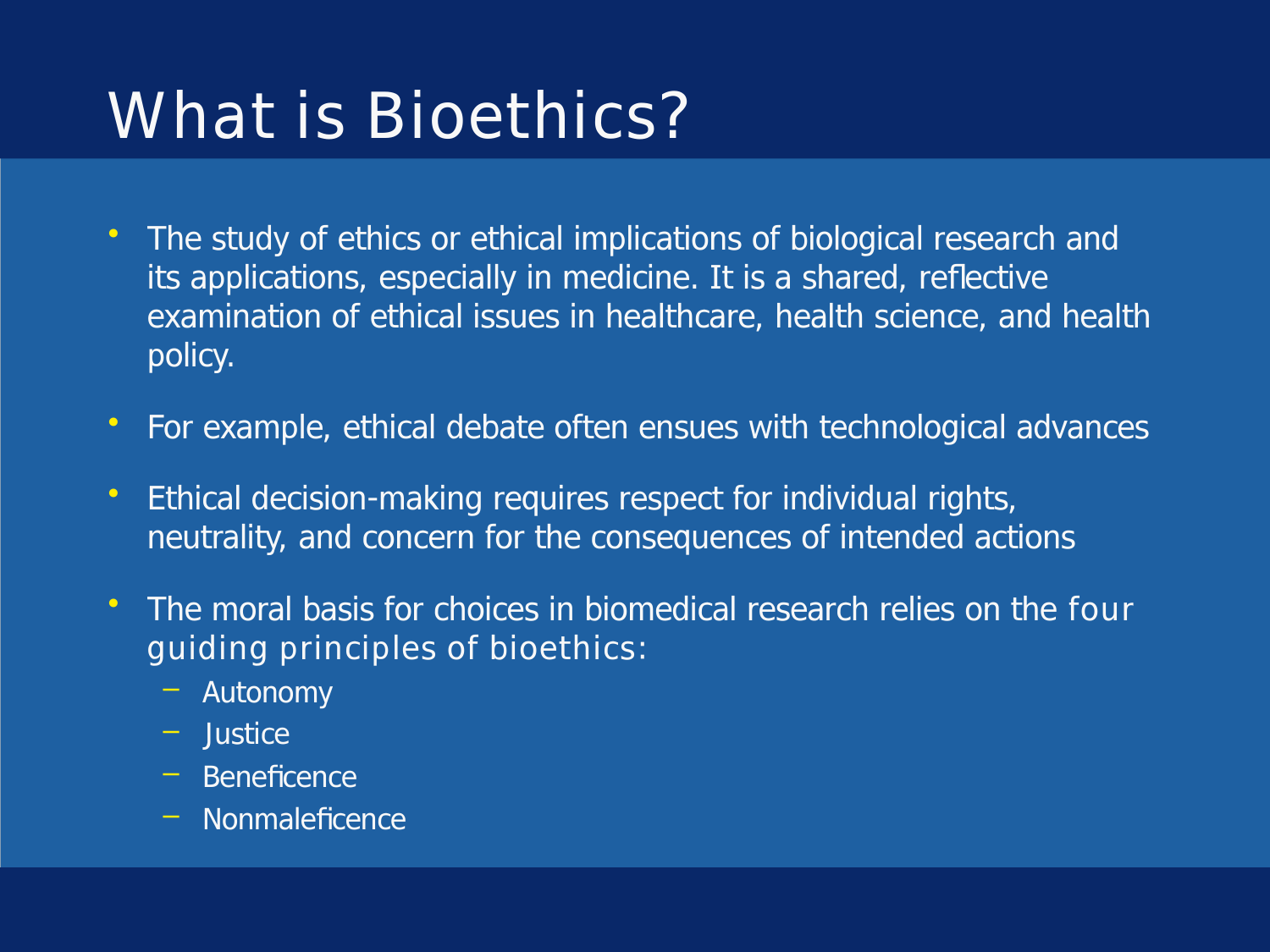

# What is Bioethics?
The study of ethics or ethical implications of biological research and its applications, especially in medicine. It is a shared, reflective examination of ethical issues in healthcare, health science, and health policy.
For example, ethical debate often ensues with technological advances
Ethical decision-making requires respect for individual rights, neutrality, and concern for the consequences of intended actions
The moral basis for choices in biomedical research relies on the four guiding principles of bioethics:
Autonomy
Justice
Beneficence
Nonmaleficence